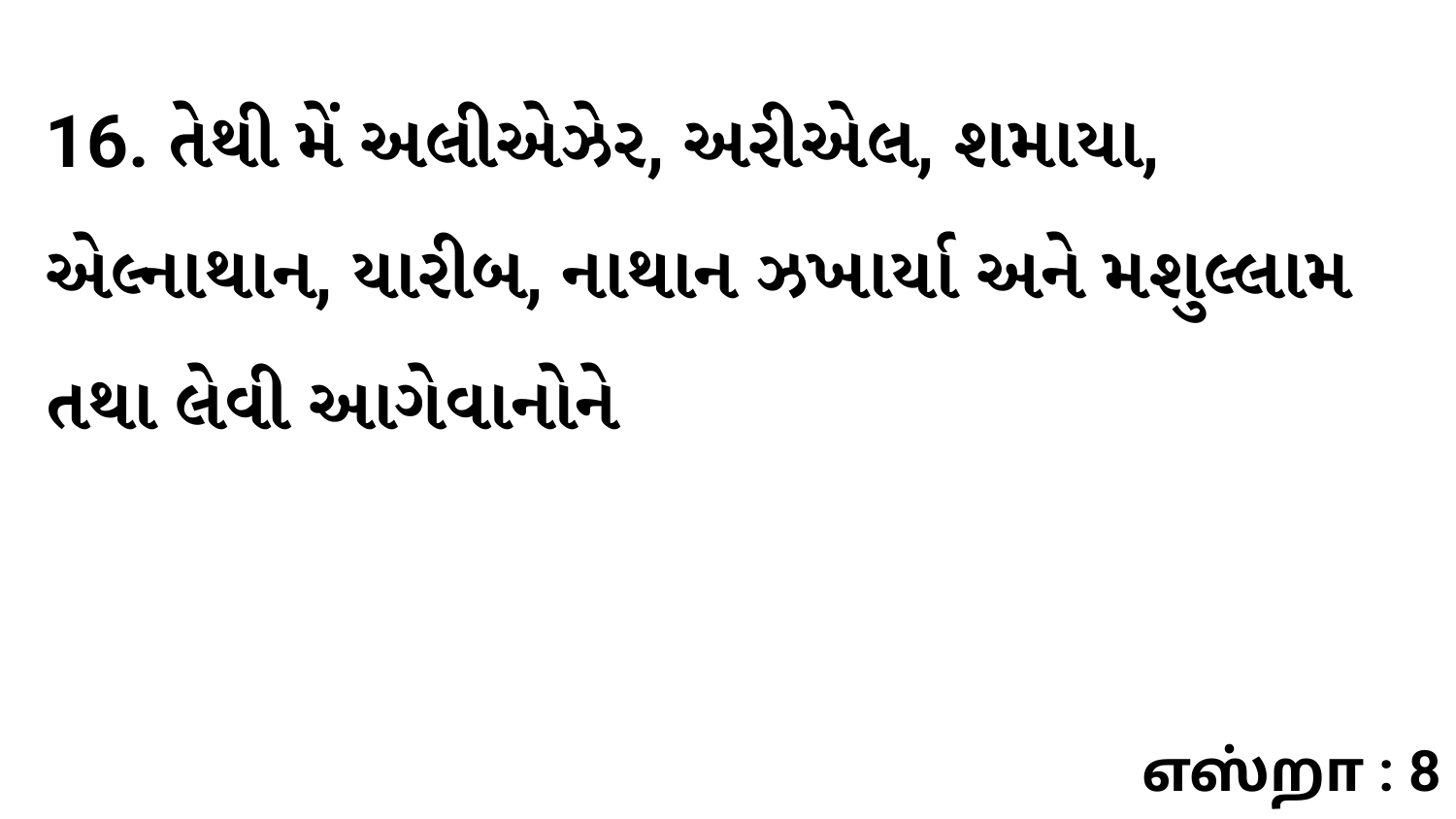

16. તેથી મેં અલીએઝેર, અરીએલ, શમાયા, એલ્નાથાન, યારીબ, નાથાન ઝખાર્યા અને મશુલ્લામ તથા લેવી આગેવાનોને
எஸ்றா : 8